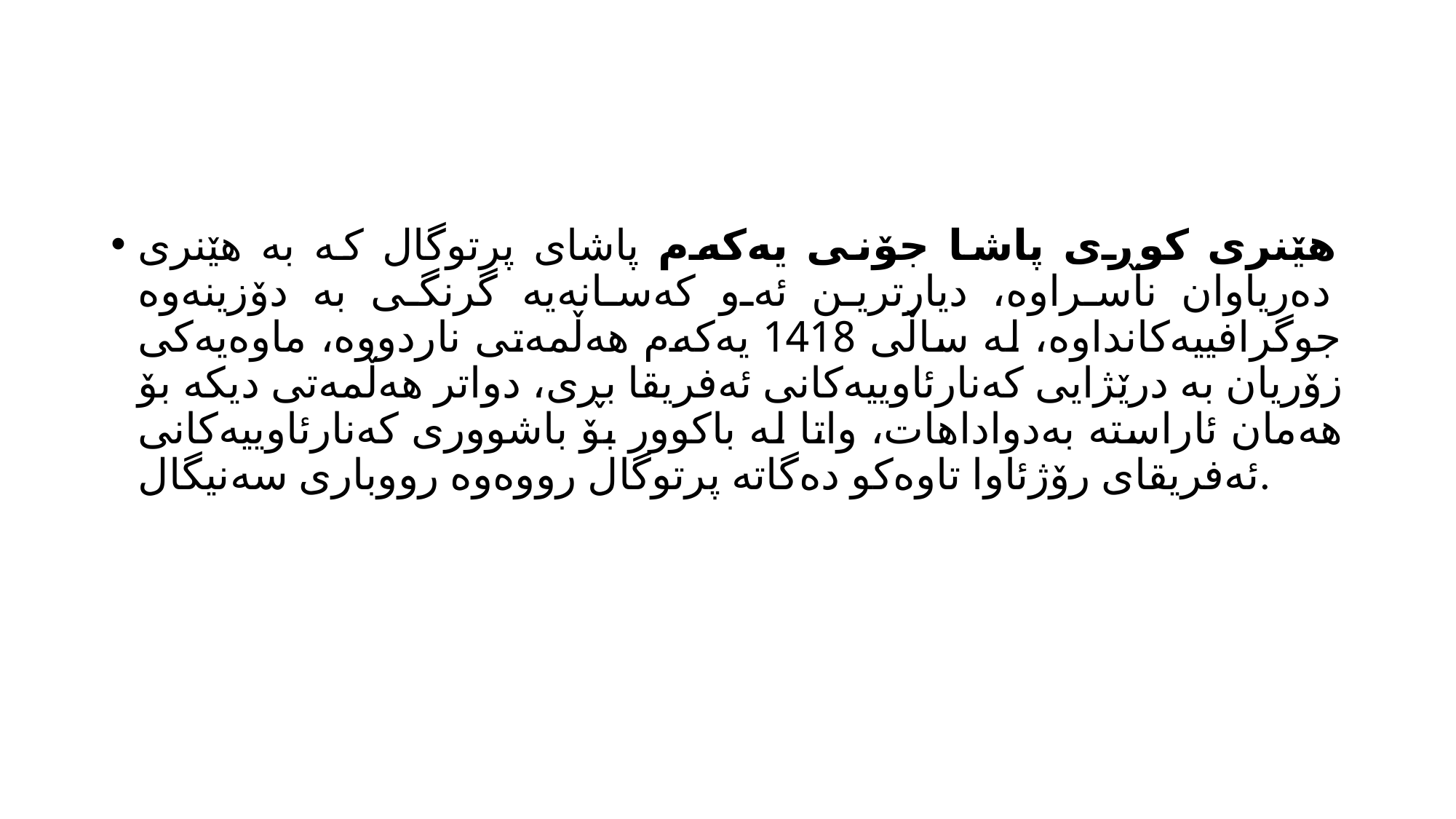

#
هێنری کوڕی پاشا جۆنی یەکەم پاشای پرتوگال کە بە هێنری دەریاوان ناسراوە، دیارترین ئەو کەسانەیە گرنگی بە دۆزینەوە جوگرافییەکانداوە، لە ساڵی 1418 یەکەم هەڵمەتی ناردووە، ماوەیەکی زۆریان بە درێژایی کەنارئاوییەکانی ئەفریقا بڕی، دواتر هەڵمەتی دیکە بۆ هەمان ئاراستە بەدواداهات، واتا لە باکوور بۆ باشووری کەنارئاوییەکانی ئەفریقای رۆژئاوا تاوەکو دەگاتە پرتوگال رووەوە رووباری سەنیگال.